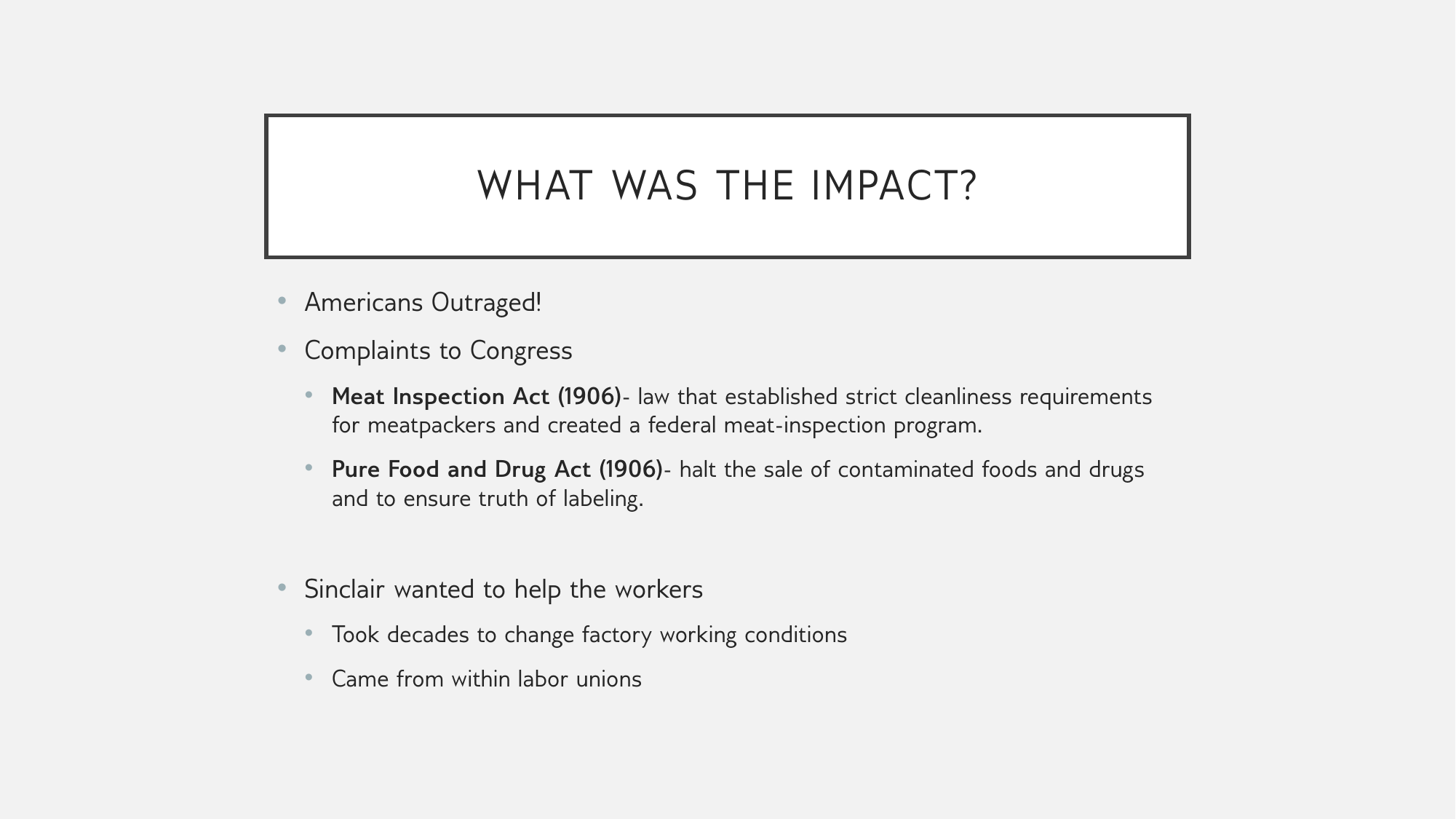

# What was the impact?
Americans Outraged!
Complaints to Congress
Meat Inspection Act (1906)- law that established strict cleanliness requirements for meatpackers and created a federal meat-inspection program.
Pure Food and Drug Act (1906)- halt the sale of contaminated foods and drugs and to ensure truth of labeling.

Sinclair wanted to help the workers
Took decades to change factory working conditions
Came from within labor unions